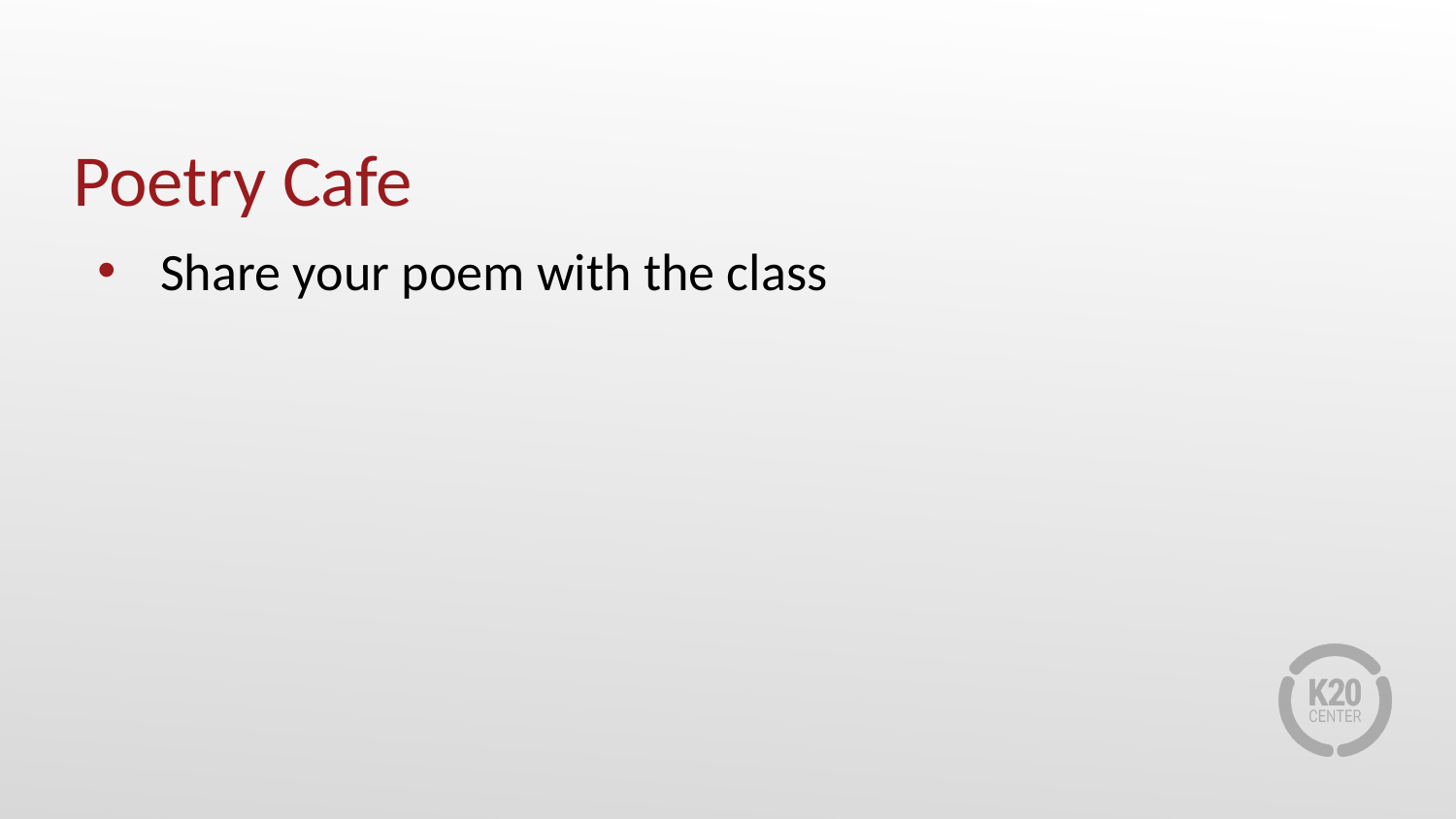

# Poetry Cafe
Share your poem with the class